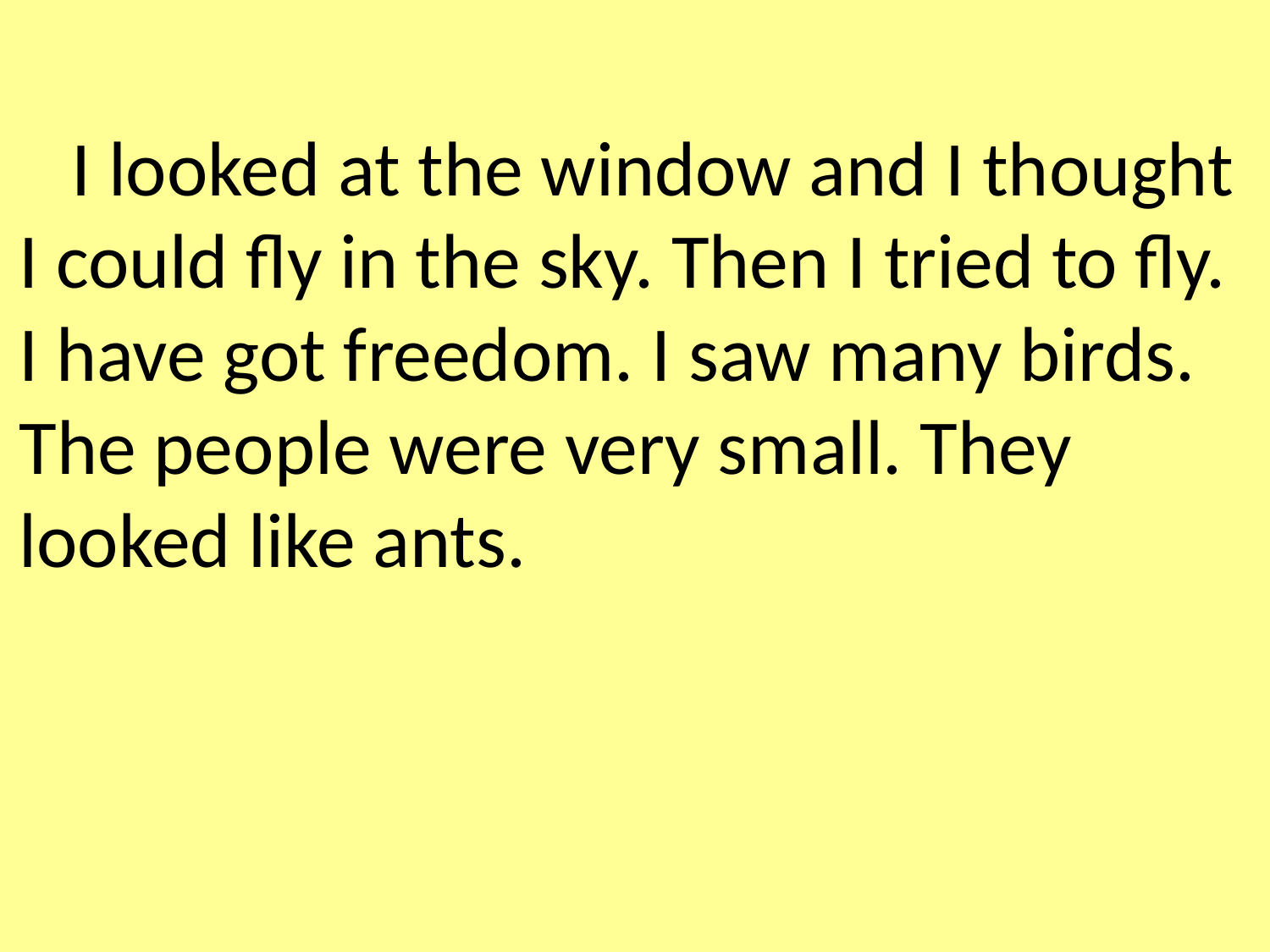

I looked at the window and I thought
I could fly in the sky. Then I tried to fly.
I have got freedom. I saw many birds.
The people were very small. They
looked like ants.